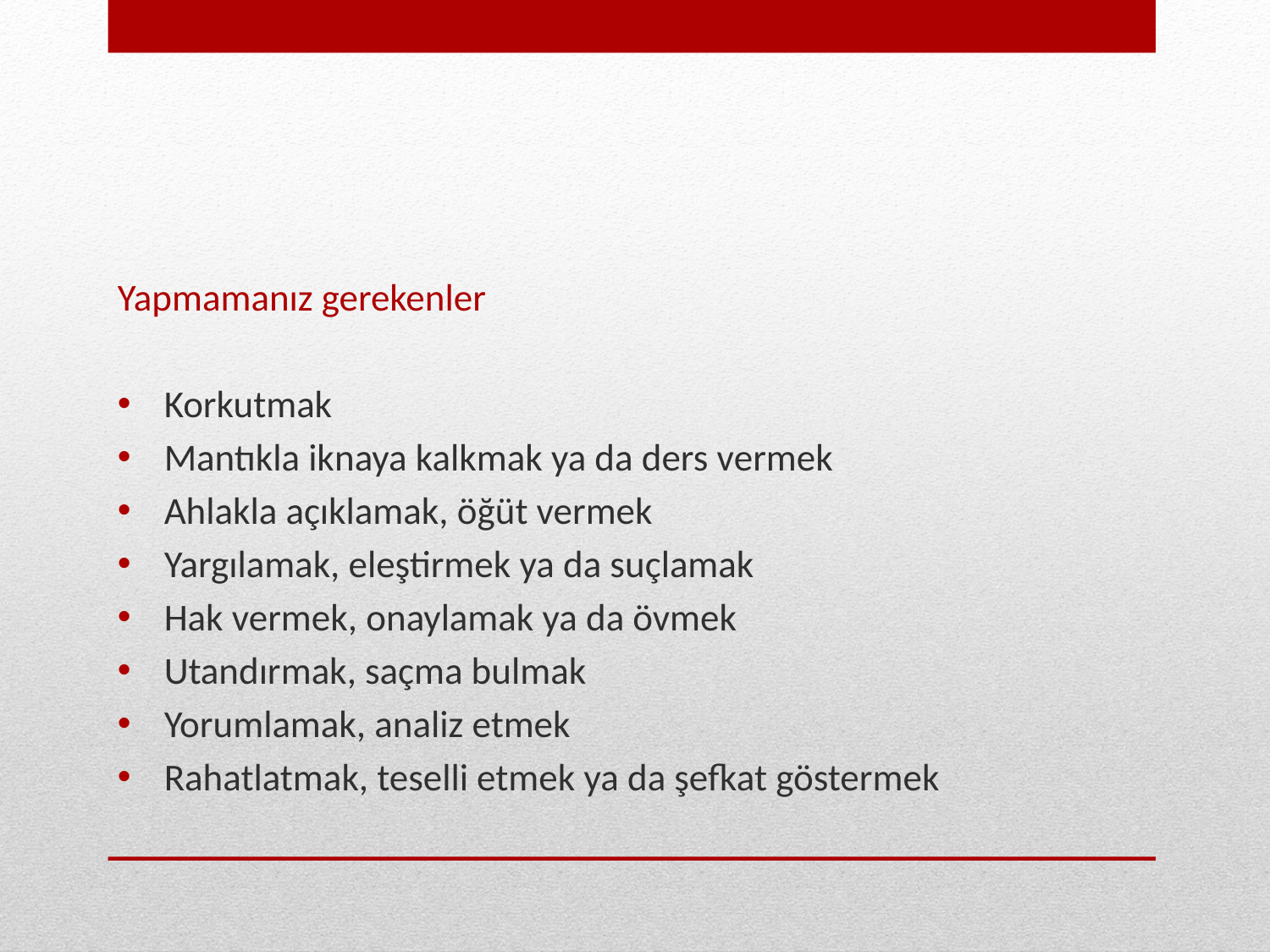

#
Yapmamanız gerekenler

Korkutmak
Mantıkla iknaya kalkmak ya da ders vermek
Ahlakla açıklamak, öğüt vermek
Yargılamak, eleştirmek ya da suçlamak
Hak vermek, onaylamak ya da övmek
Utandırmak, saçma bulmak
Yorumlamak, analiz etmek
Rahatlatmak, teselli etmek ya da şefkat göstermek